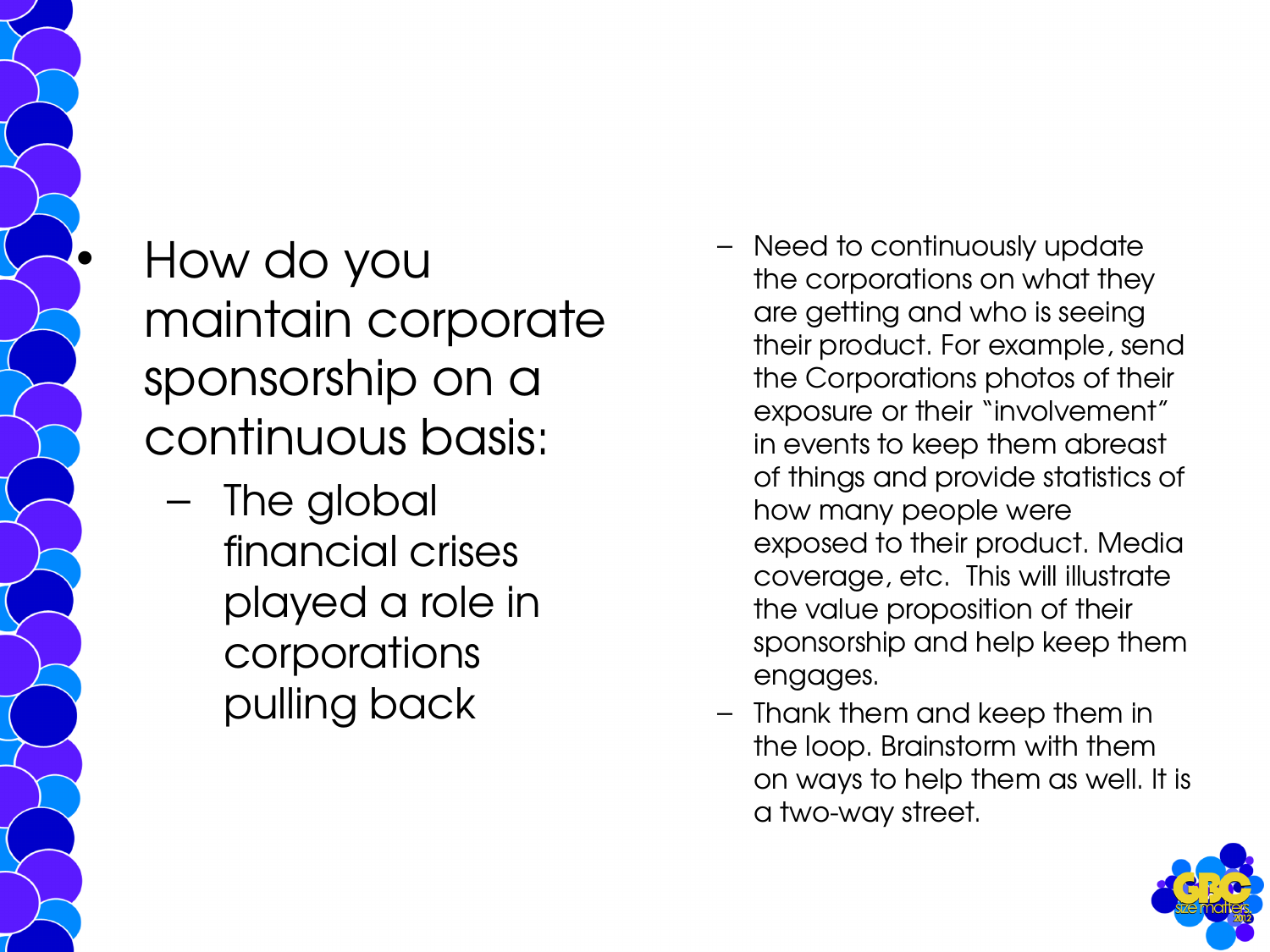

#
How do you maintain corporate sponsorship on a continuous basis:
The global financial crises played a role in corporations pulling back

Need to continuously update the corporations on what they are getting and who is seeing their product. For example, send the Corporations photos of their exposure or their “involvement” in events to keep them abreast of things and provide statistics of how many people were exposed to their product. Media coverage, etc.  This will illustrate the value proposition of their sponsorship and help keep them engages.
Thank them and keep them in the loop. Brainstorm with them on ways to help them as well. It is a two-way street.